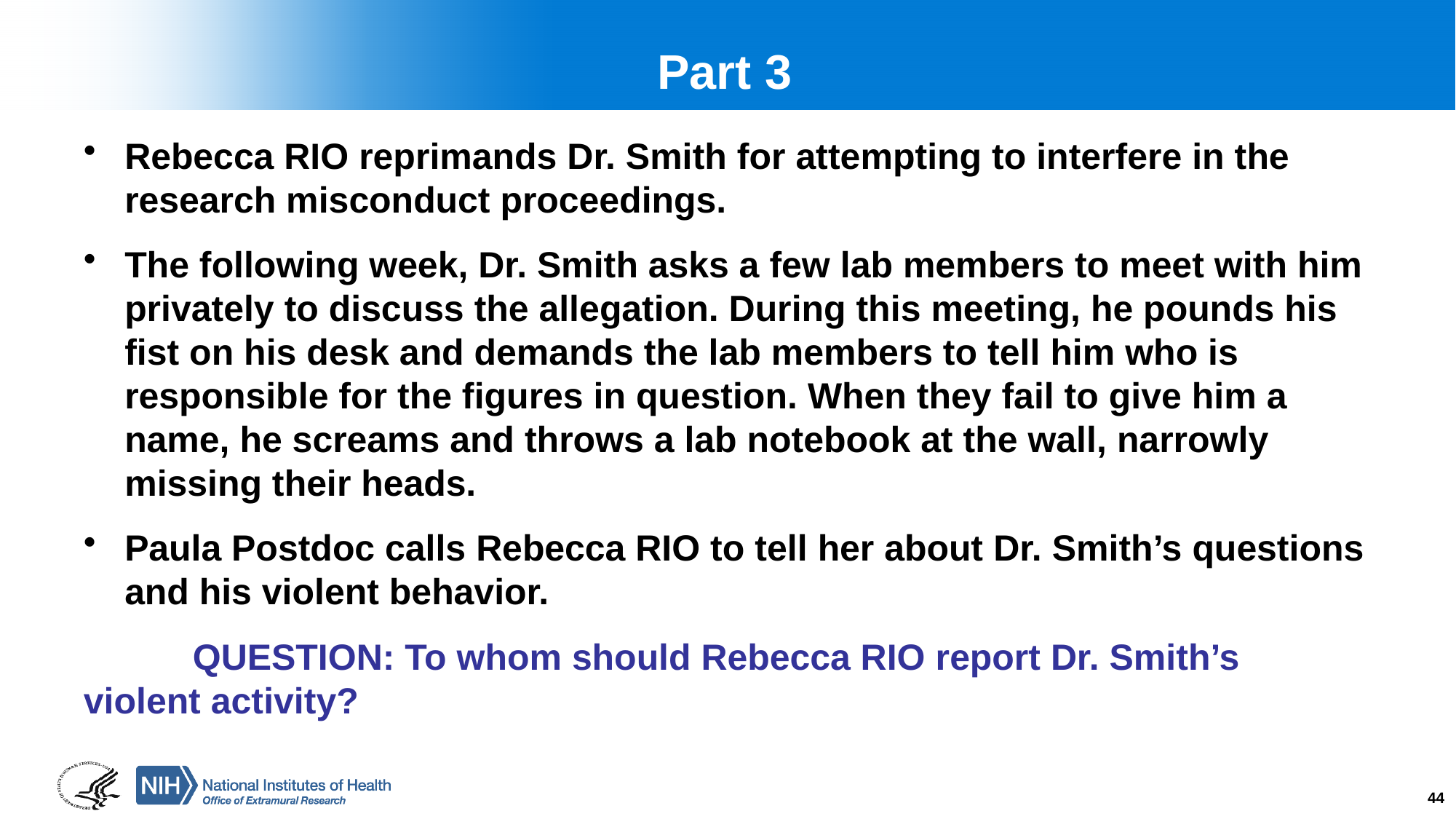

# Part 3
Rebecca RIO reprimands Dr. Smith for attempting to interfere in the research misconduct proceedings.
The following week, Dr. Smith asks a few lab members to meet with him privately to discuss the allegation. During this meeting, he pounds his fist on his desk and demands the lab members to tell him who is responsible for the figures in question. When they fail to give him a name, he screams and throws a lab notebook at the wall, narrowly missing their heads.
Paula Postdoc calls Rebecca RIO to tell her about Dr. Smith’s questions and his violent behavior.
	QUESTION: To whom should Rebecca RIO report Dr. Smith’s 	violent activity?
44